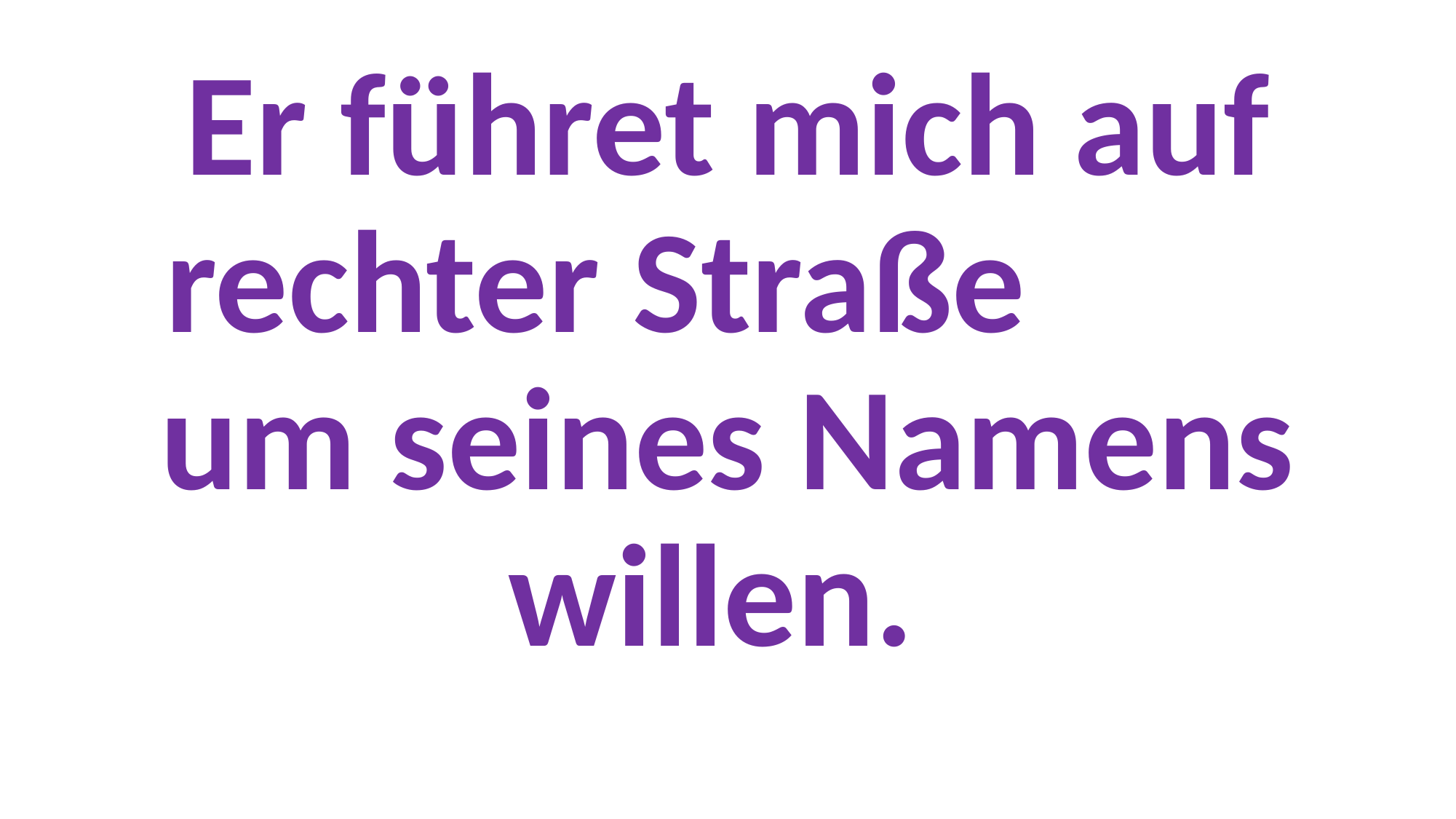

#
Er führet mich auf rechter Straße         um seines Namens willen.